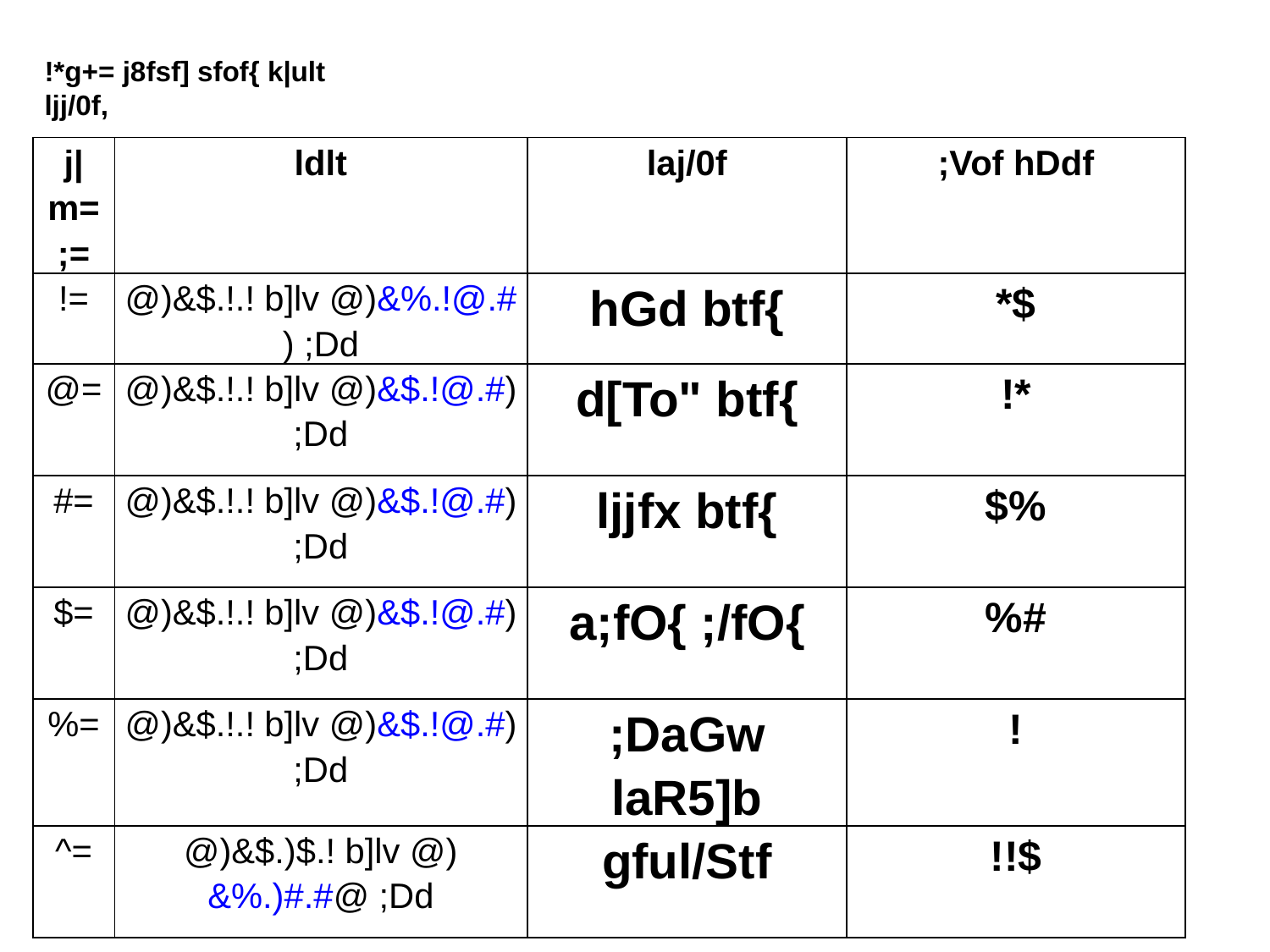

!*g+= j8fsf] sfof{ k|ult ljj/0f,
| j|m=;= | ldlt | laj/0f | ;Vof hDdf |
| --- | --- | --- | --- |
| != | @)&$.!.! b]lv @)&%.!@.#) ;Dd | hGd btf{ | \*$ |
| @= | @)&$.!.! b]lv @)&$.!@.#) ;Dd | d[To" btf{ | !\* |
| #= | @)&$.!.! b]lv @)&$.!@.#) ;Dd | ljjfx btf{ | $% |
| $= | @)&$.!.! b]lv @)&$.!@.#) ;Dd | a;fO{ ;/fO{ | %# |
| %= | @)&$.!.! b]lv @)&$.!@.#) ;Dd | ;DaGw laR5]b | ! |
| ^= | @)&$.)$.! b]lv @)&%.)#.#@ ;Dd | gful/Stf | !!$ |